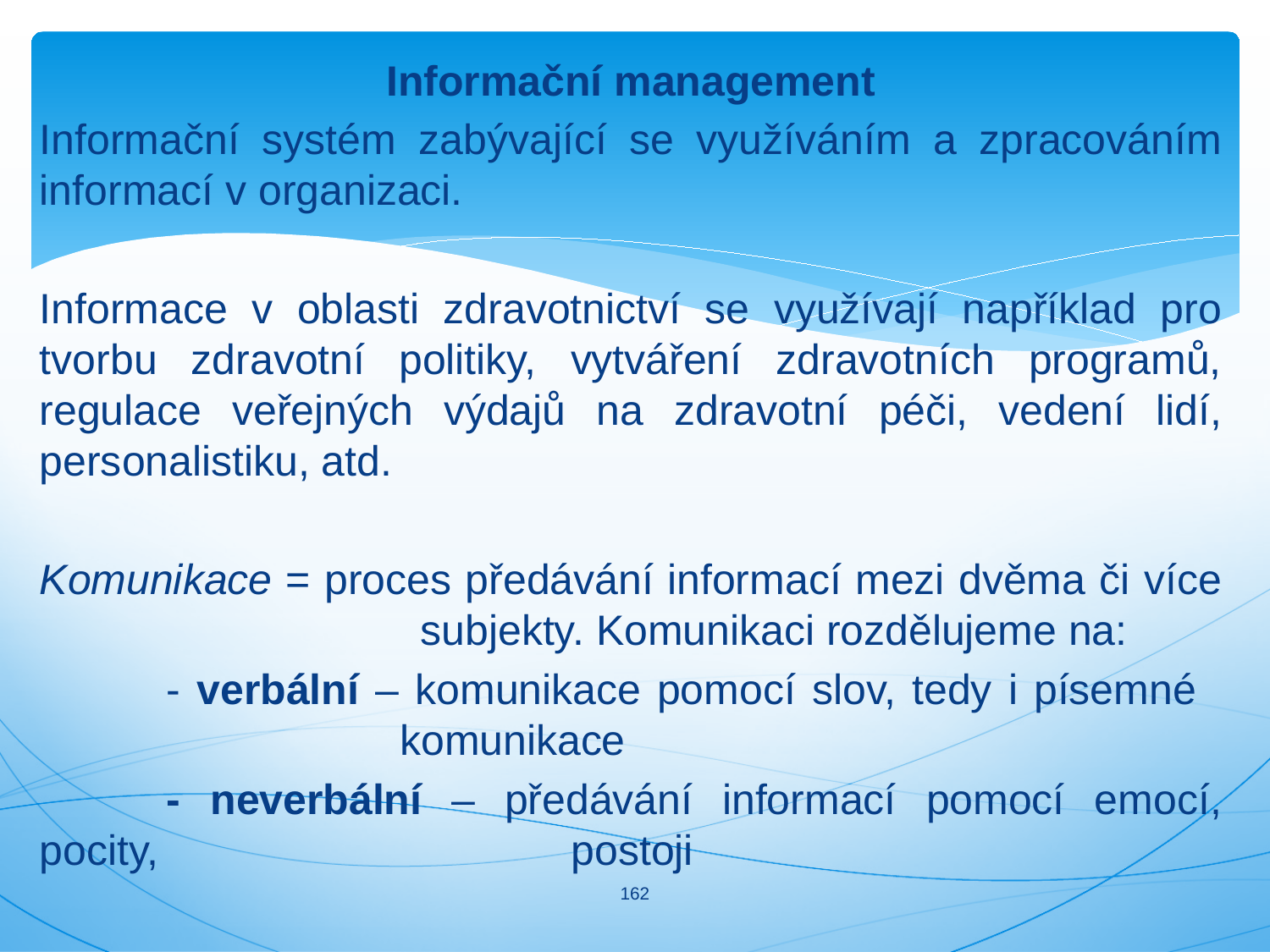

Informační management
Informační systém zabývající se využíváním a zpracováním informací v organizaci.

Informace v oblasti zdravotnictví se využívají například pro tvorbu zdravotní politiky, vytváření zdravotních programů, regulace veřejných výdajů na zdravotní péči, vedení lidí, personalistiku, atd.

Komunikace = proces předávání informací mezi dvěma či více 			subjekty. Komunikaci rozdělujeme na:
	- verbální – komunikace pomocí slov, tedy i písemné 			         komunikace
	- neverbální – předávání informací pomocí emocí, pocity, 			  postoji
#
162